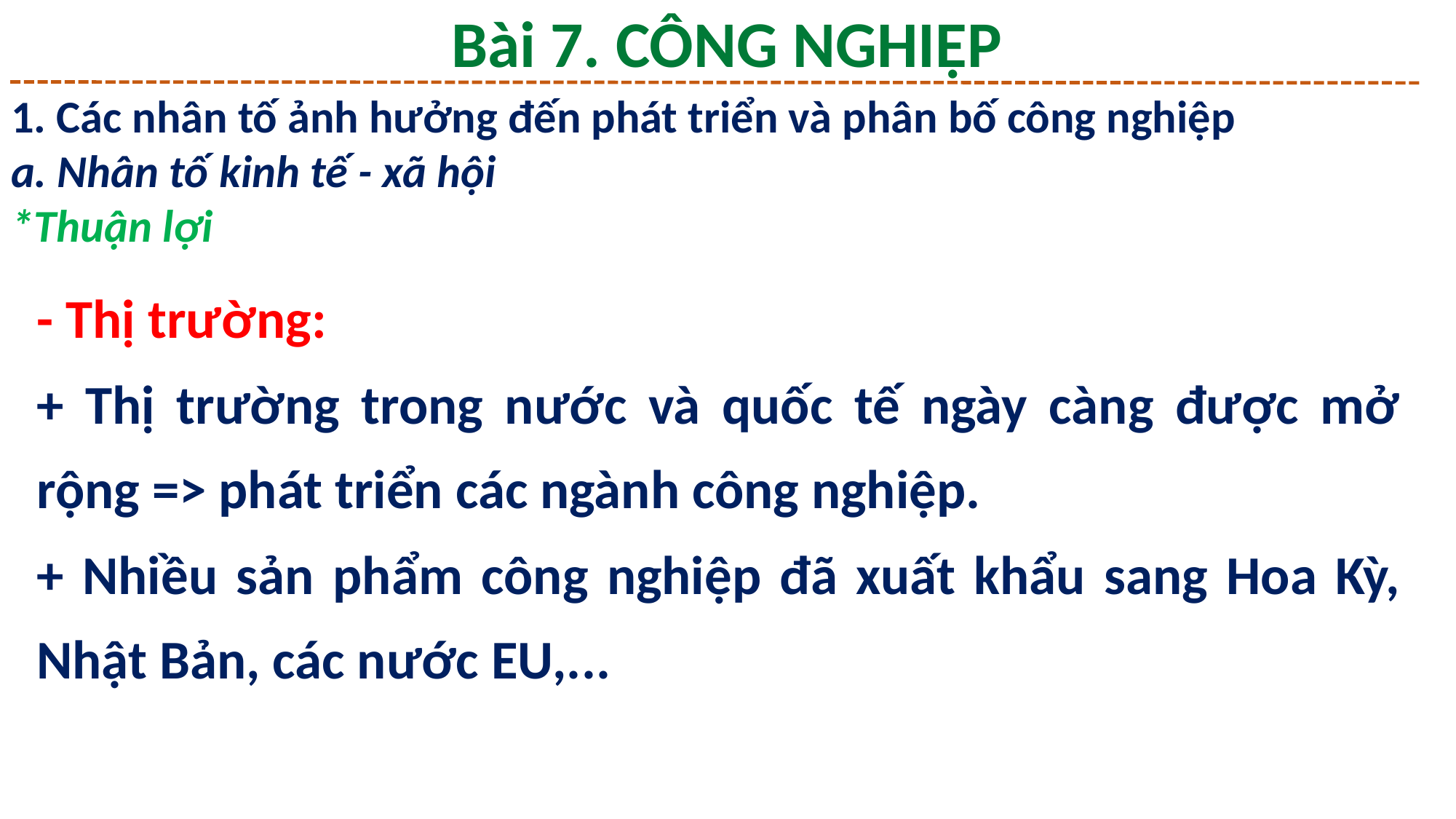

Bài 7. CÔNG NGHIỆP
1. Các nhân tố ảnh hưởng đến phát triển và phân bố công nghiệp
a. Nhân tố kinh tế - xã hội
*Thuận lợi
- Thị trường:
+ Thị trường trong nước và quốc tế ngày càng được mở rộng => phát triển các ngành công nghiệp.
+ Nhiều sản phẩm công nghiệp đã xuất khẩu sang Hoa Kỳ, Nhật Bản, các nước EU,...